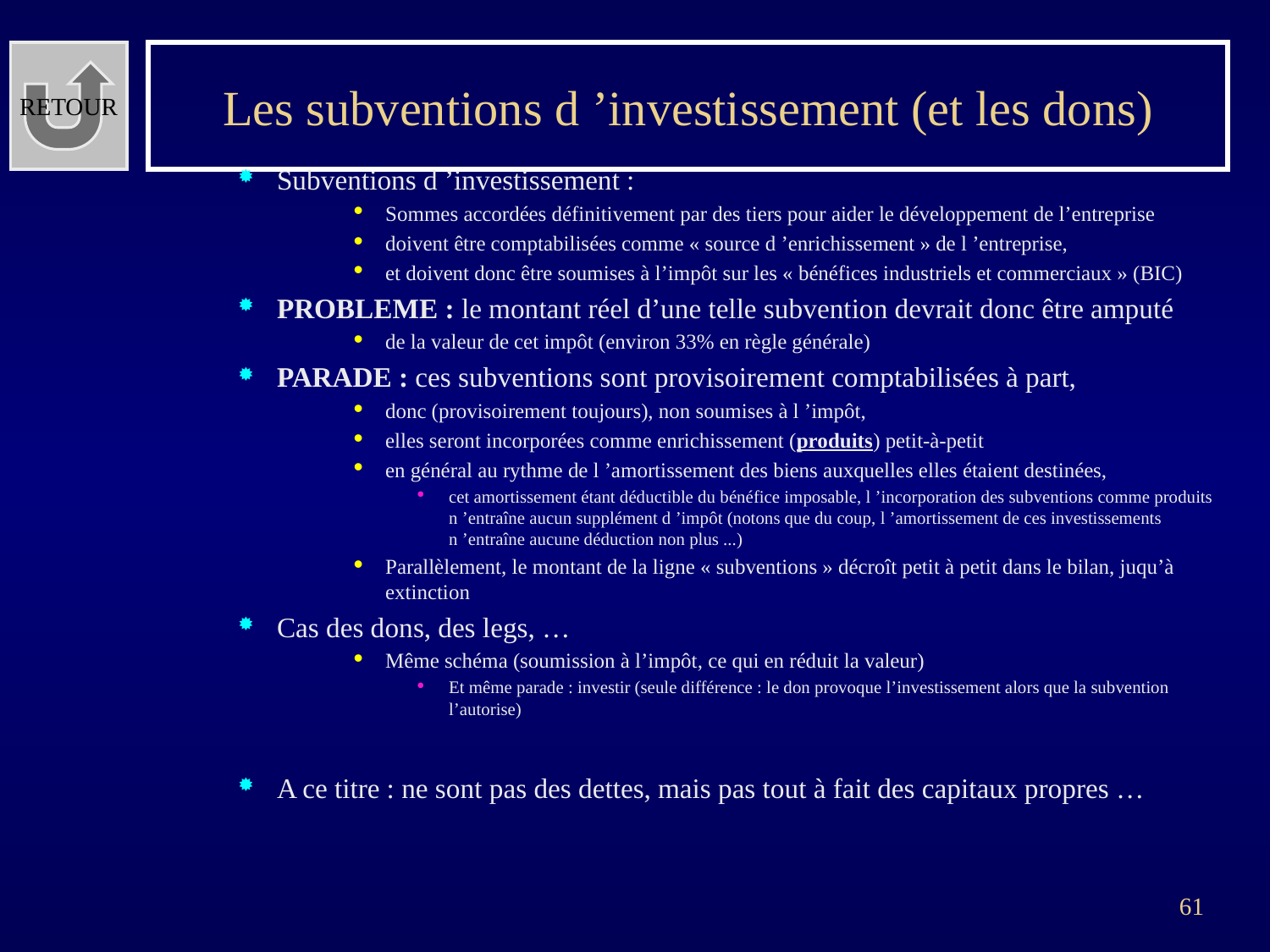

RETOUR
# Les subventions d ’investissement (et les dons)
Subventions d ’investissement :
Sommes accordées définitivement par des tiers pour aider le développement de l’entreprise
doivent être comptabilisées comme « source d ’enrichissement » de l ’entreprise,
et doivent donc être soumises à l’impôt sur les « bénéfices industriels et commerciaux » (BIC)
PROBLEME : le montant réel d’une telle subvention devrait donc être amputé
de la valeur de cet impôt (environ 33% en règle générale)
PARADE : ces subventions sont provisoirement comptabilisées à part,
donc (provisoirement toujours), non soumises à l ’impôt,
elles seront incorporées comme enrichissement (produits) petit-à-petit
en général au rythme de l ’amortissement des biens auxquelles elles étaient destinées,
cet amortissement étant déductible du bénéfice imposable, l ’incorporation des subventions comme produits n ’entraîne aucun supplément d ’impôt (notons que du coup, l ’amortissement de ces investissements n ’entraîne aucune déduction non plus ...)
Parallèlement, le montant de la ligne « subventions » décroît petit à petit dans le bilan, juqu’à extinction
Cas des dons, des legs, …
Même schéma (soumission à l’impôt, ce qui en réduit la valeur)
Et même parade : investir (seule différence : le don provoque l’investissement alors que la subvention l’autorise)

A ce titre : ne sont pas des dettes, mais pas tout à fait des capitaux propres …

61